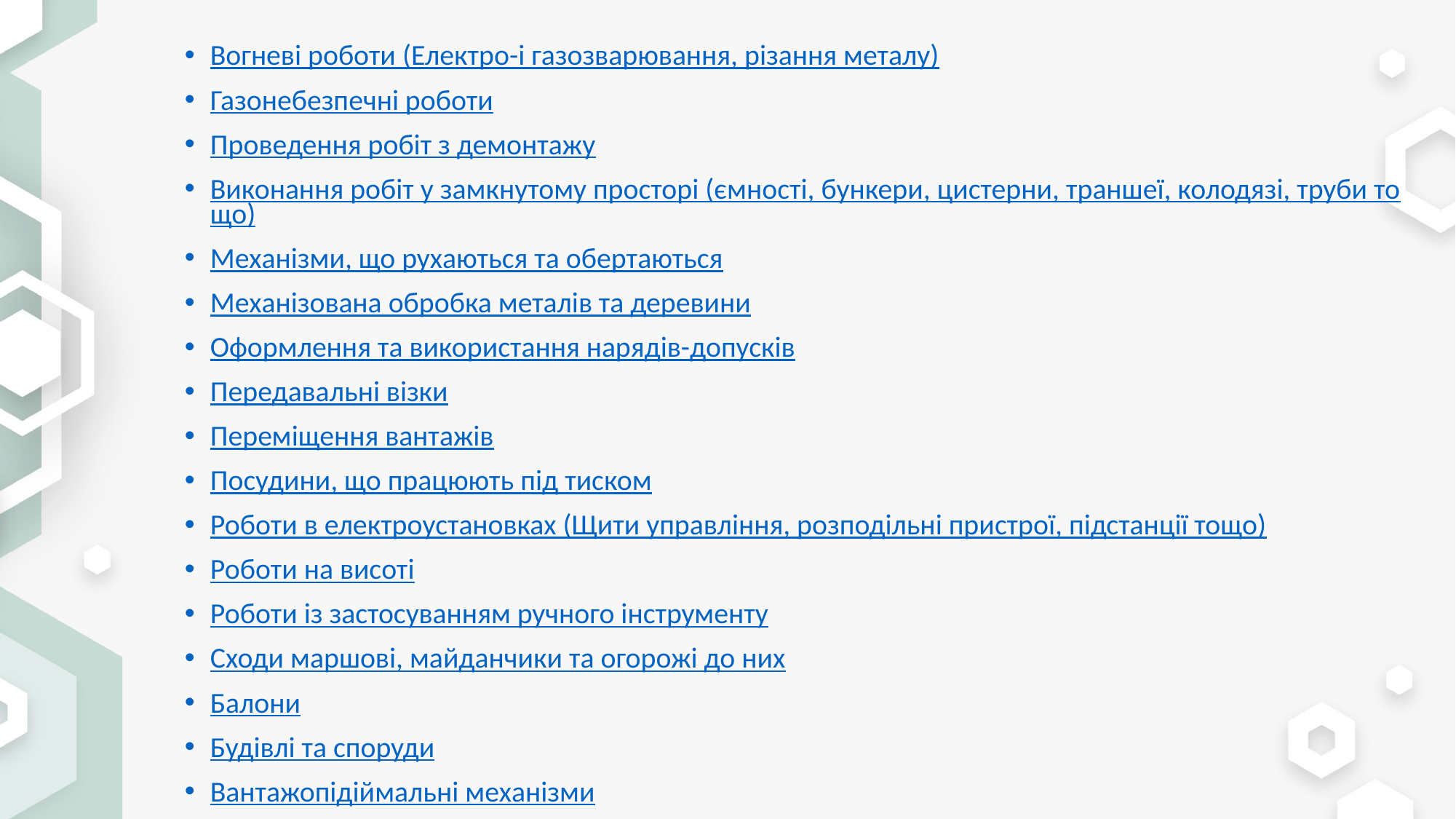

Вогневі роботи (Електро-і газозварювання, різання металу)
Газонебезпечні роботи
Проведення робіт з демонтажу
Виконання робіт у замкнутому просторі (ємності, бункери, цистерни, траншеї, колодязі, труби тощо)
Механізми, що рухаються та обертаються
Механізована обробка металів та деревини
Оформлення та використання нарядів-допусків
Передавальні візки
Переміщення вантажів
Посудини, що працюють під тиском
Роботи в електроустановках (Щити управління, розподільні пристрої, підстанції тощо)
Роботи на висоті
Роботи із застосуванням ручного інструменту
Сходи маршові, майданчики та огорожі до них
Балони
Будівлі та споруди
Вантажопідіймальні механізми